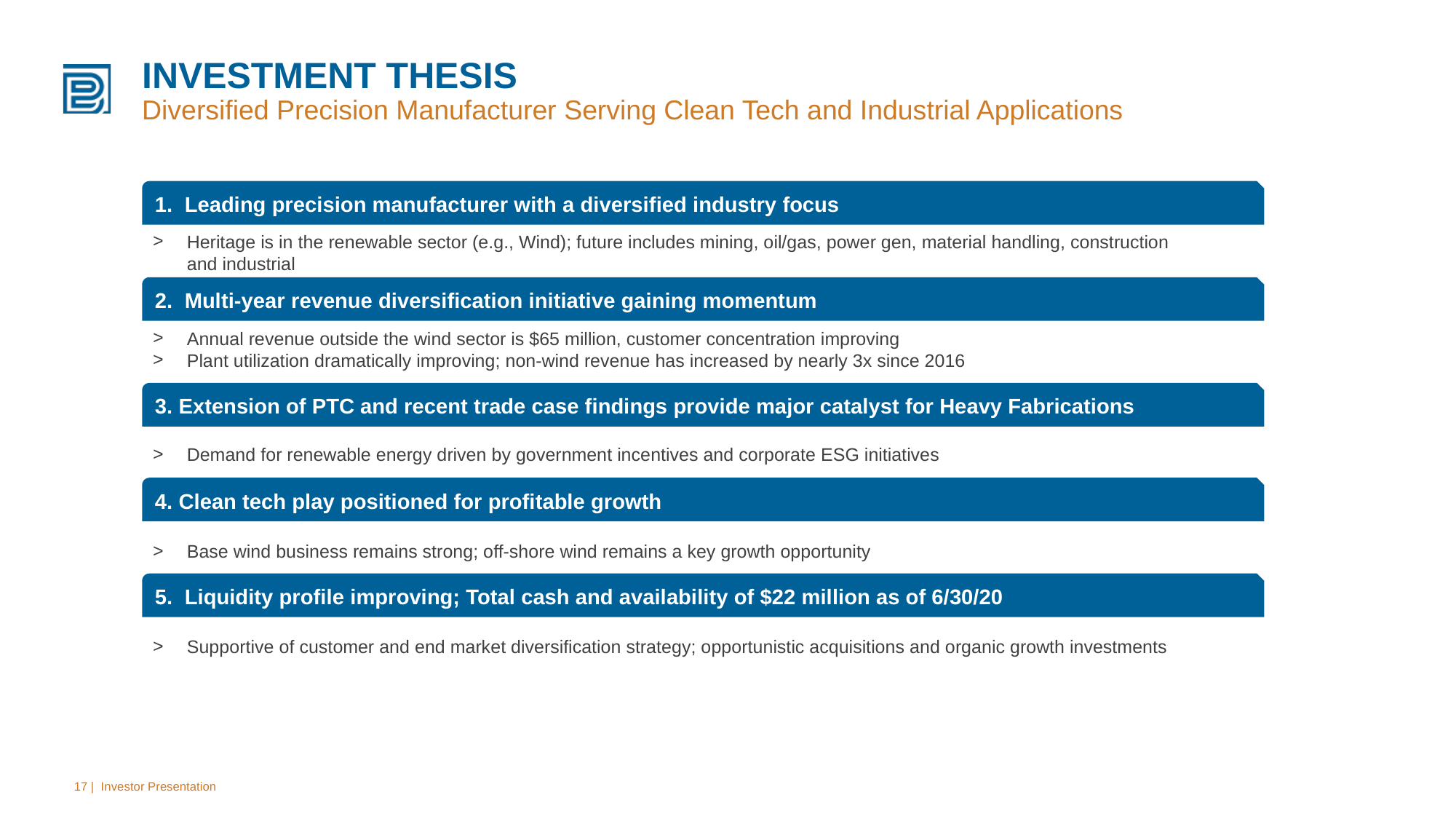

# INVESTMENT THESIS Diversified Precision Manufacturer Serving Clean Tech and Industrial Applications
1.  Leading precision manufacturer with a diversified industry focus
Heritage is in the renewable sector (e.g., Wind); future includes mining, oil/gas, power gen, material handling, construction              and industrial
2.  Multi-year revenue diversification initiative gaining momentum
Annual revenue outside the wind sector is $65 million, customer concentration improving
Plant utilization dramatically improving; non-wind revenue has increased by nearly 3x since 2016
3. Extension of PTC and recent trade case findings provide major catalyst for Heavy Fabrications
Demand for renewable energy driven by government incentives and corporate ESG initiatives
4. Clean tech play positioned for profitable growth
Base wind business remains strong; off-shore wind remains a key growth opportunity
5.  Liquidity profile improving; Total cash and availability of $22 million as of 6/30/20
Supportive of customer and end market diversification strategy; opportunistic acquisitions and organic growth investments
17 |  Investor Presentation